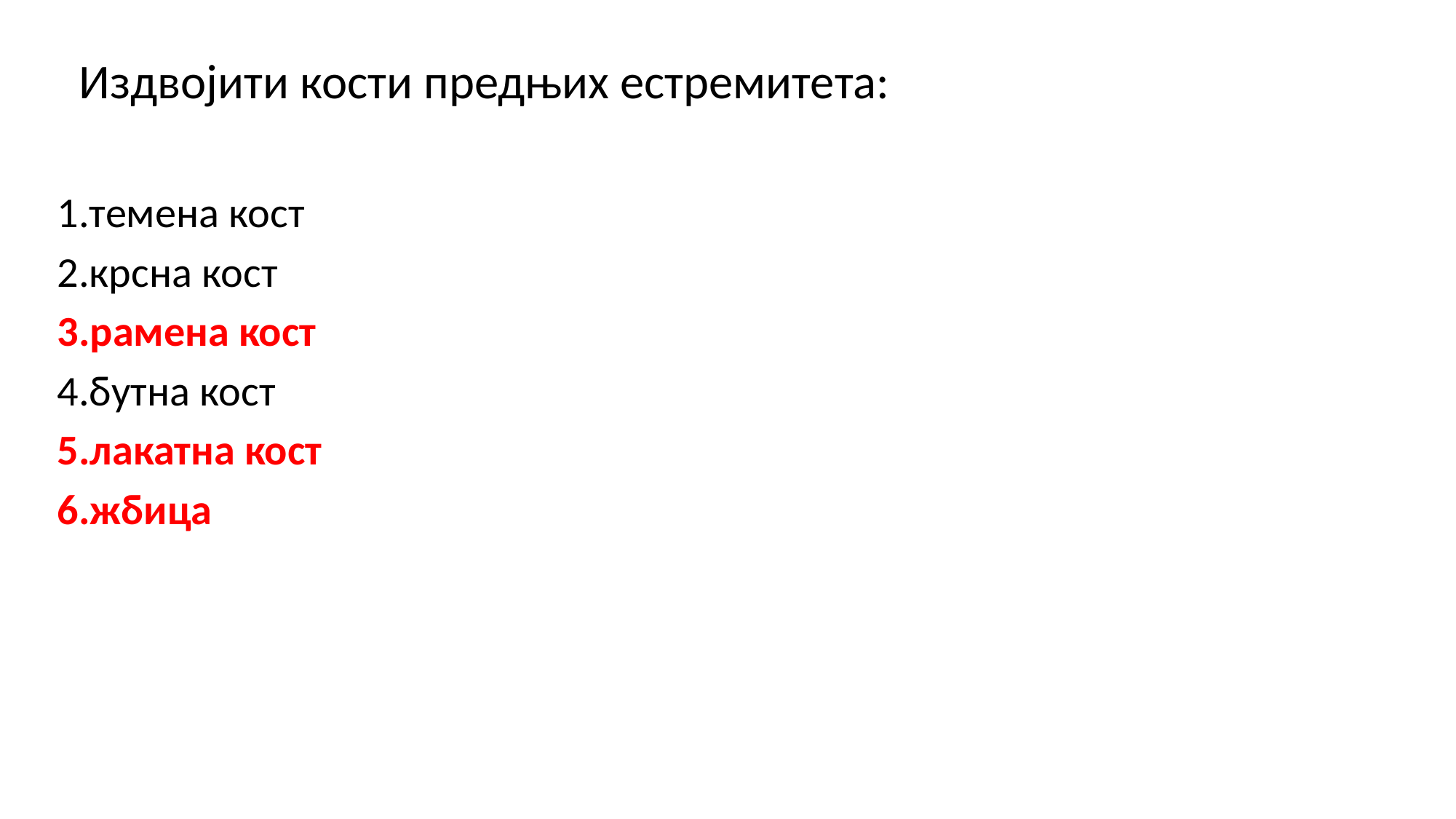

Издвојити кости предњих естремитета:

1.темена кост
2.крсна кост
3.рамена кост
4.бутна кост
5.лакатна кост
6.жбица